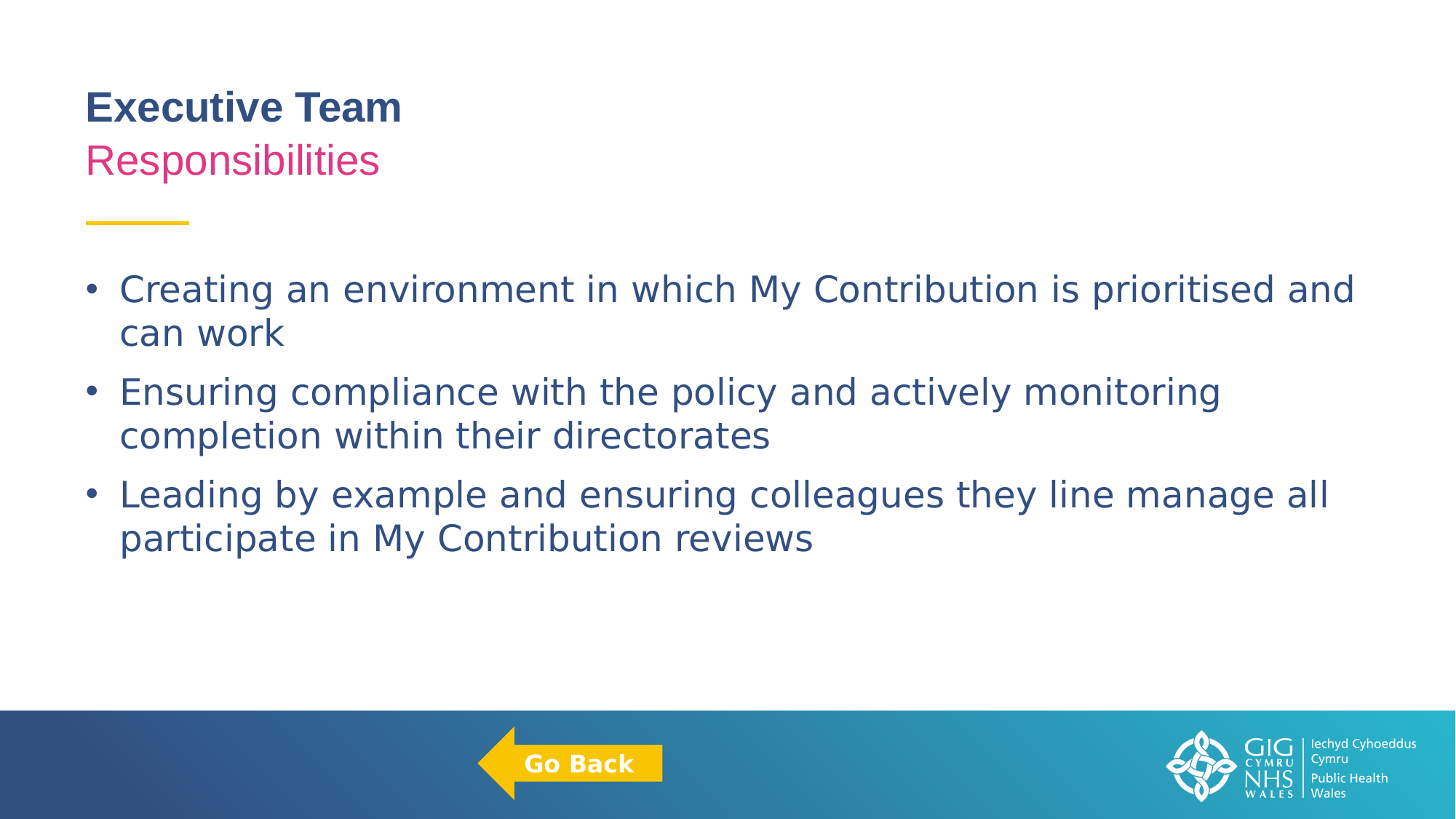

Executive Team
Responsibilities
Creating an environment in which My Contribution is prioritised and can work
Ensuring compliance with the policy and actively monitoring completion within their directorates
Leading by example and ensuring colleagues they line manage all participate in My Contribution reviews

Go Back